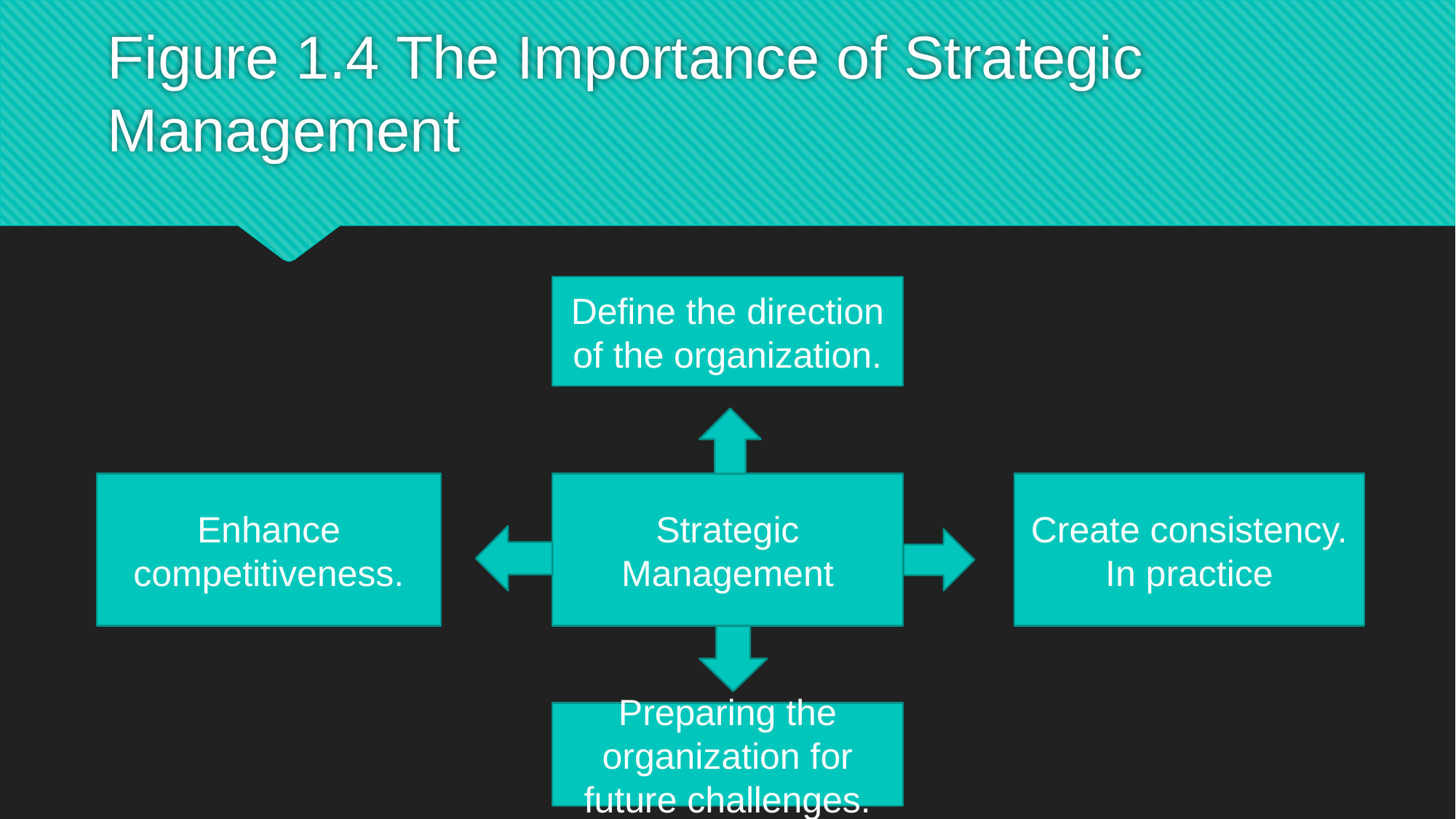

# Figure 1.4 The Importance of Strategic Management
Define the direction of the organization.

Enhance competitiveness.
Strategic Management
Create consistency.
In practice

Preparing the organization for future challenges.